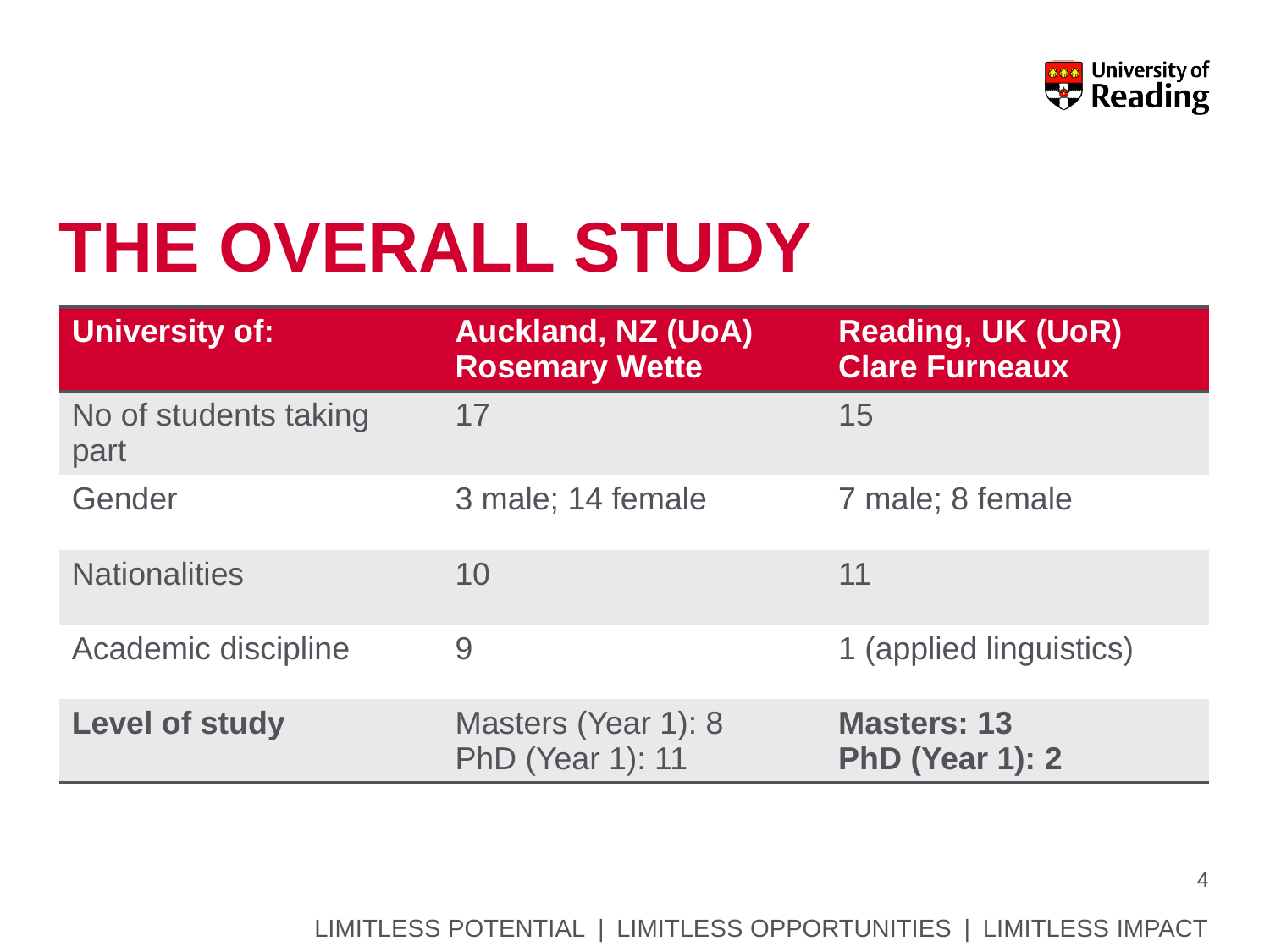

# The overall study
| University of: | Auckland, NZ (UoA) Rosemary Wette | Reading, UK (UoR) Clare Furneaux |
| --- | --- | --- |
| No of students taking part | 17 | 15 |
| Gender | 3 male; 14 female | 7 male; 8 female |
| Nationalities | 10 | 11 |
| Academic discipline | 9 | 1 (applied linguistics) |
| Level of study | Masters (Year 1): 8 PhD (Year 1): 11 | Masters: 13 PhD (Year 1): 2 |
4